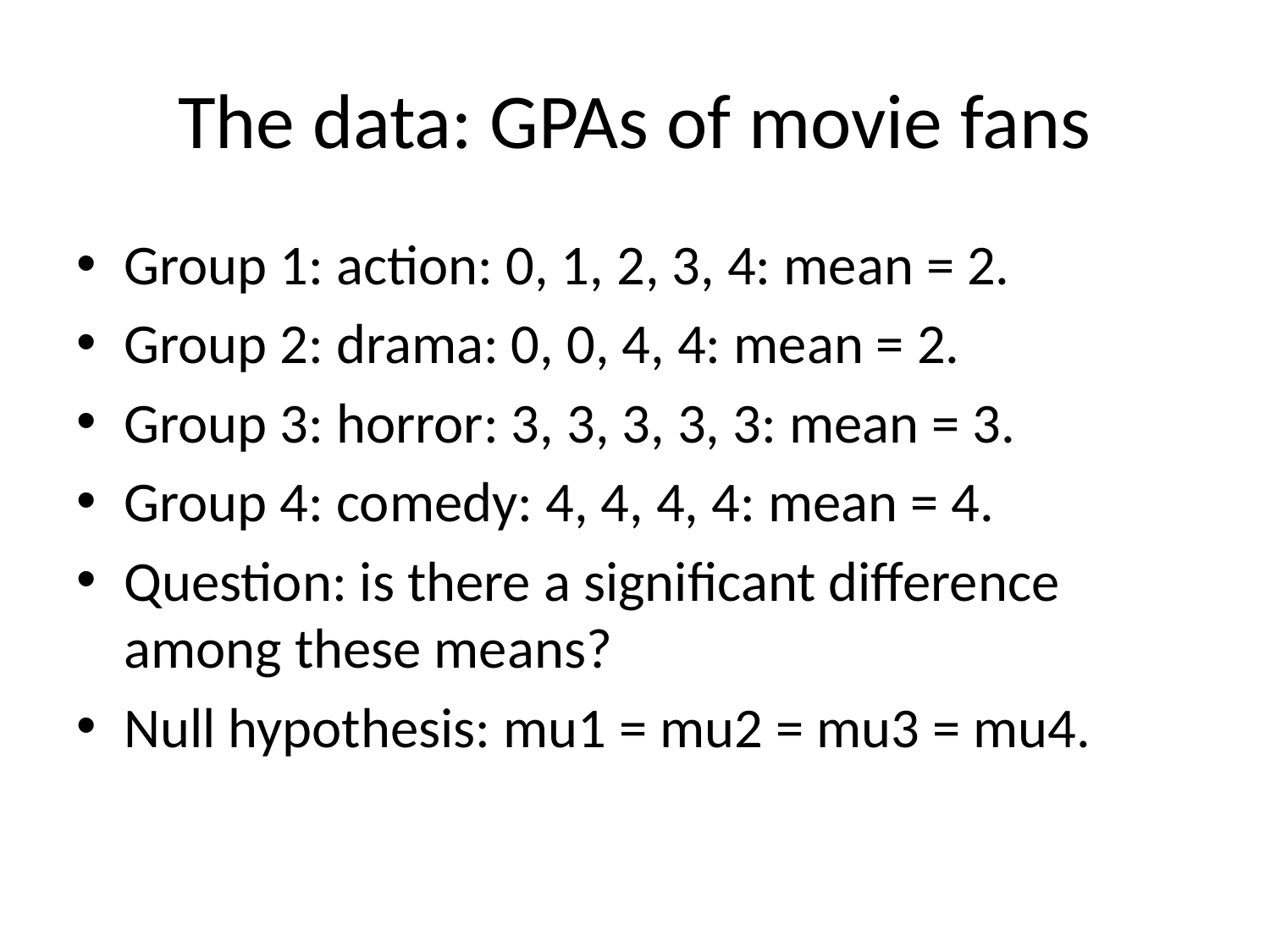

# The data: GPAs of movie fans
Group 1: action: 0, 1, 2, 3, 4: mean = 2.
Group 2: drama: 0, 0, 4, 4: mean = 2.
Group 3: horror: 3, 3, 3, 3, 3: mean = 3.
Group 4: comedy: 4, 4, 4, 4: mean = 4.
Question: is there a significant difference among these means?
Null hypothesis: mu1 = mu2 = mu3 = mu4.